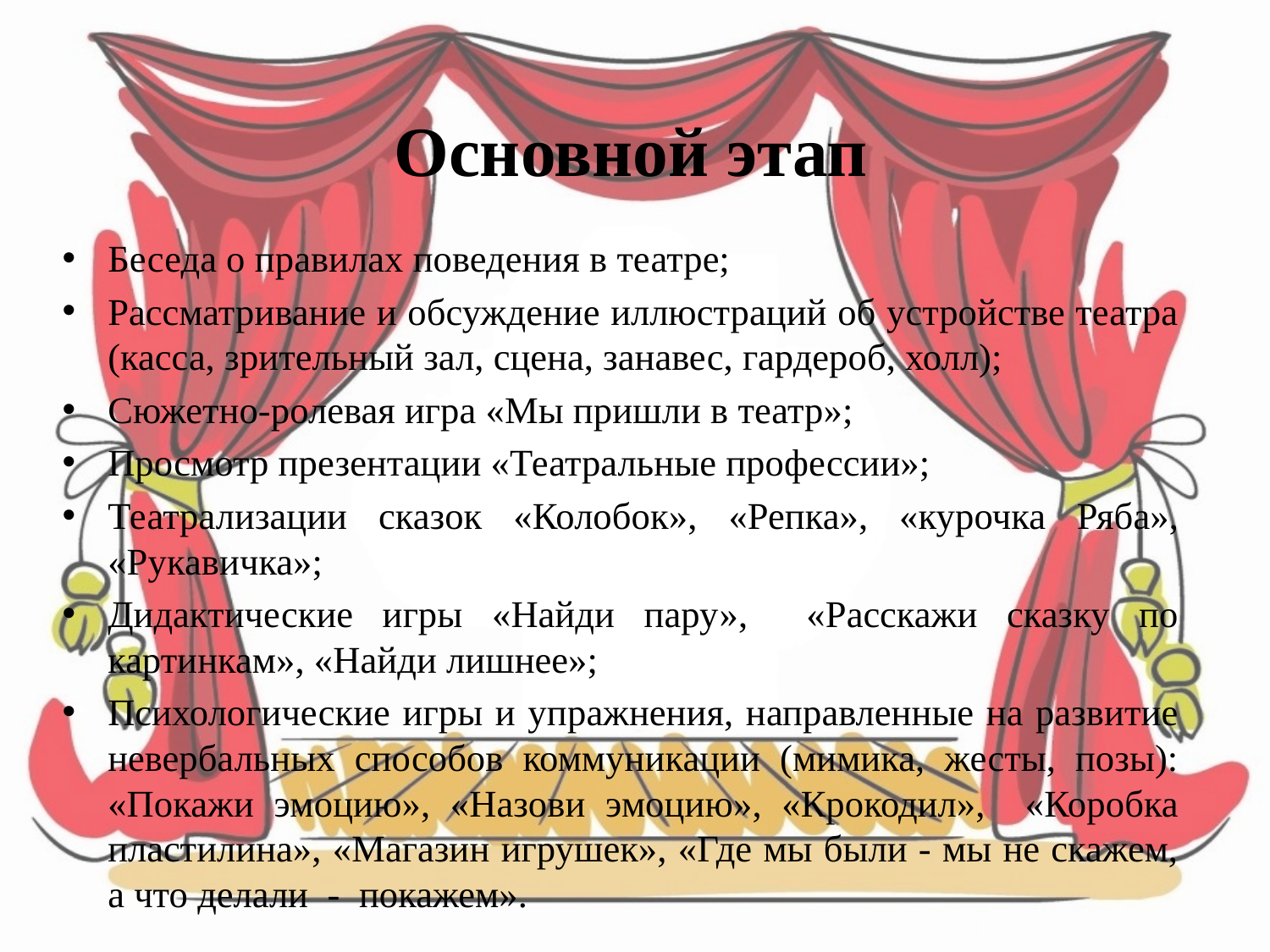

# Основной этап
Беседа о правилах поведения в театре;
Рассматривание и обсуждение иллюстраций об устройстве театра (касса, зрительный зал, сцена, занавес, гардероб, холл);
Сюжетно-ролевая игра «Мы пришли в театр»;
Просмотр презентации «Театральные профессии»;
Театрализации сказок «Колобок», «Репка», «курочка Ряба», «Рукавичка»;
Дидактические игры «Найди пару»,  «Расскажи сказку по картинкам», «Найди лишнее»;
Психологические игры и упражнения, направленные на развитие невербальных способов коммуникации (мимика, жесты, позы): «Покажи эмоцию», «Назови эмоцию», «Крокодил»,  «Коробка пластилина», «Магазин игрушек», «Где мы были - мы не скажем, а что делали  -  покажем».